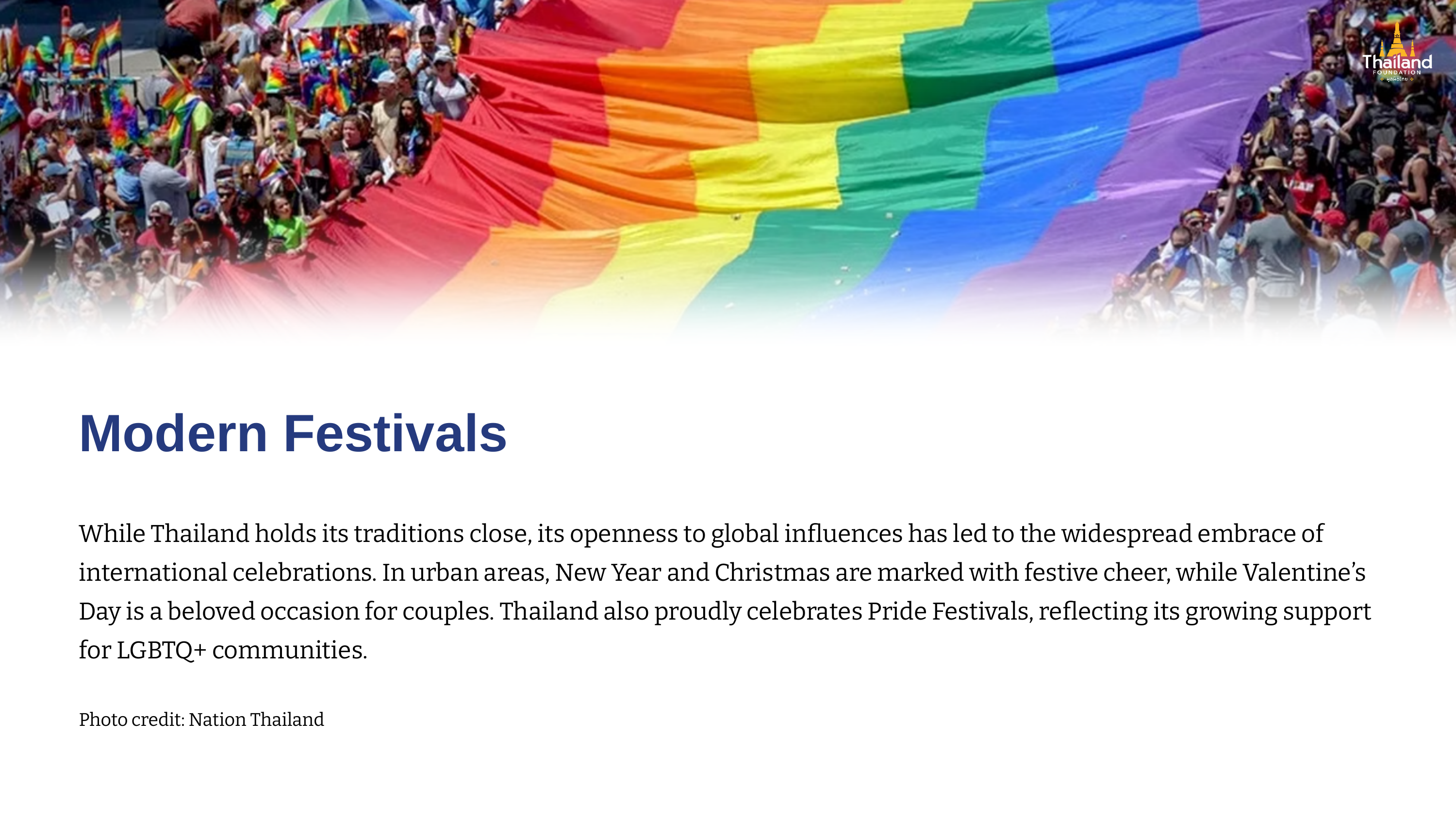

Modern Festivals
While Thailand holds its traditions close, its openness to global influences has led to the widespread embrace of international celebrations. In urban areas, New Year and Christmas are marked with festive cheer, while Valentine’s Day is a beloved occasion for couples. Thailand also proudly celebrates Pride Festivals, reflecting its growing support for LGBTQ+ communities.
Photo credit: Nation Thailand